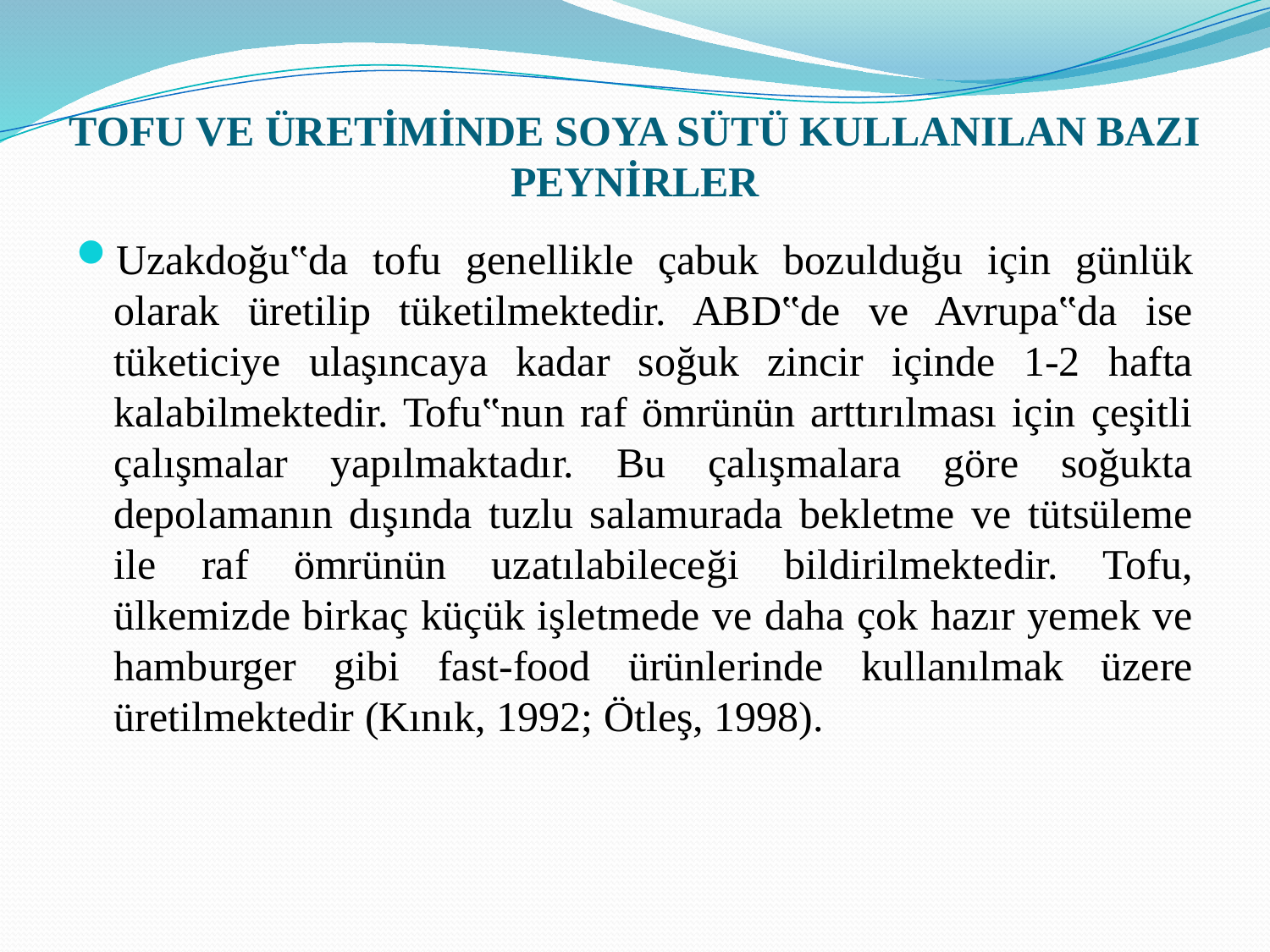

# TOFU VE ÜRETİMİNDE SOYA SÜTÜ KULLANILAN BAZI PEYNİRLER
Uzakdoğu‟da tofu genellikle çabuk bozulduğu için günlük olarak üretilip tüketilmektedir. ABD‟de ve Avrupa‟da ise tüketiciye ulaşıncaya kadar soğuk zincir içinde 1-2 hafta kalabilmektedir. Tofu‟nun raf ömrünün arttırılması için çeşitli çalışmalar yapılmaktadır. Bu çalışmalara göre soğukta depolamanın dışında tuzlu salamurada bekletme ve tütsüleme ile raf ömrünün uzatılabileceği bildirilmektedir. Tofu, ülkemizde birkaç küçük işletmede ve daha çok hazır yemek ve hamburger gibi fast-food ürünlerinde kullanılmak üzere üretilmektedir (Kınık, 1992; Ötleş, 1998).